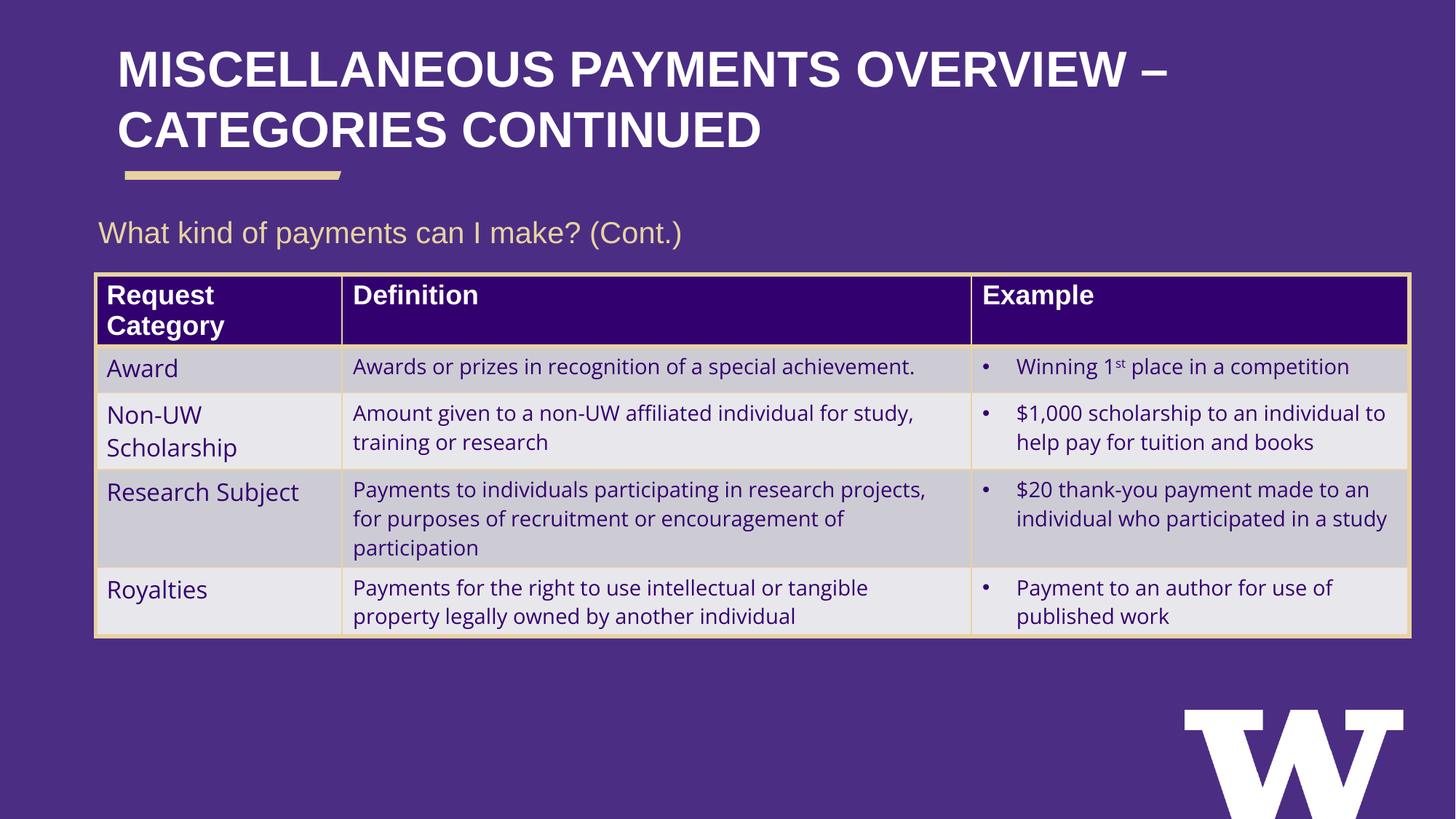

# MISCELLANEOUS PAYMENTS OVERVIEW – CATEGORIES CONTINUED
What kind of payments can I make? (Cont.)
| Request Category | Definition | Example |
| --- | --- | --- |
| Award | Awards or prizes in recognition of a special achievement. | Winning 1st place in a competition |
| Non-UW Scholarship | Amount given to a non-UW affiliated individual for study, training or research | $1,000 scholarship to an individual to help pay for tuition and books |
| Research Subject | Payments to individuals participating in research projects, for purposes of recruitment or encouragement of participation | $20 thank-you payment made to an individual who participated in a study |
| Royalties | Payments for the right to use intellectual or tangible property legally owned by another individual | Payment to an author for use of published work |